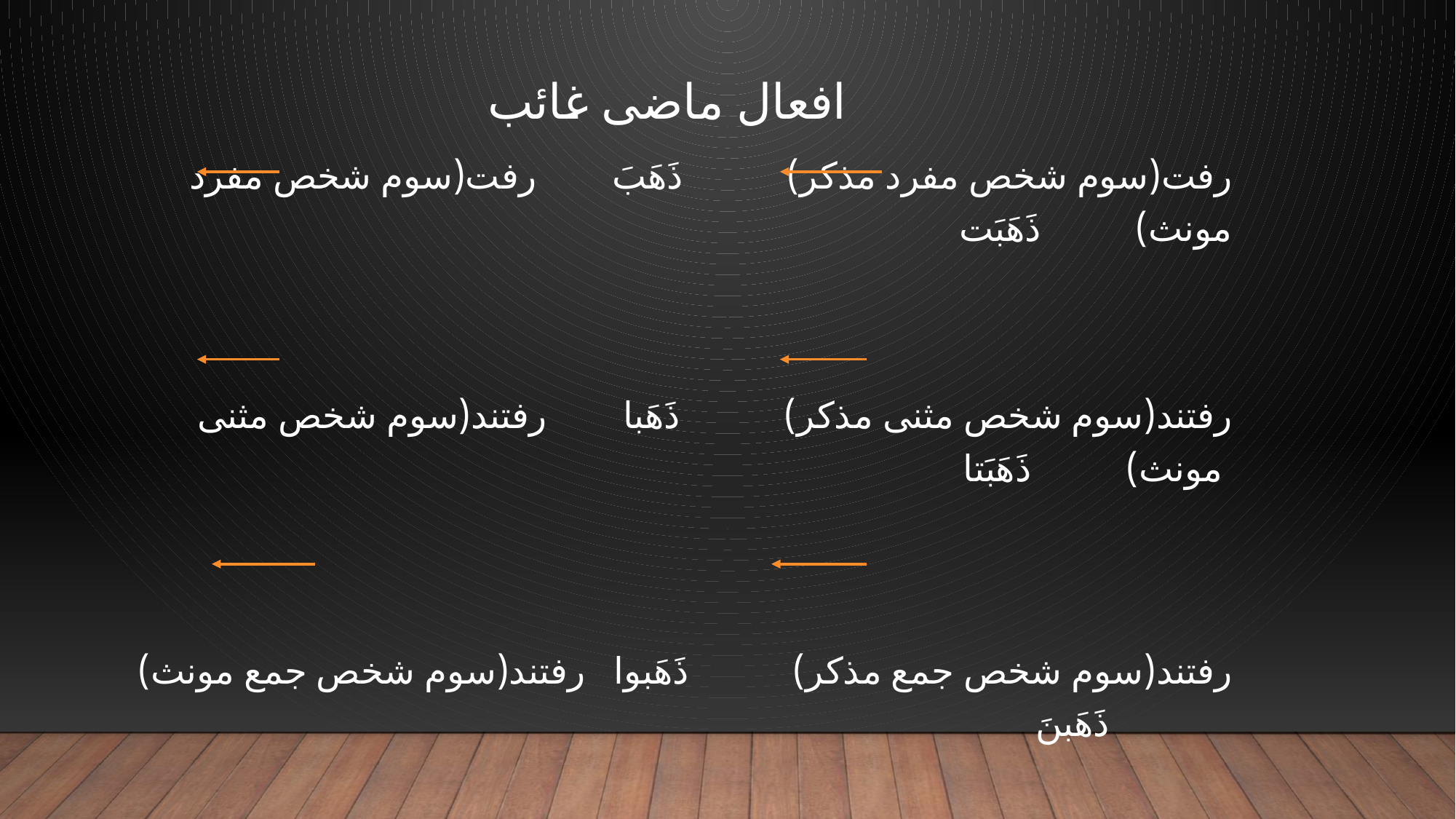

افعال ماضی غائب
رفت(سوم شخص مفرد مذکر)           ذَهَبَ        رفت(سوم شخص مفرد مونث)          ذَهَبَت

رفتند(سوم شخص مثنی مذکر)           ذَهَبا        رفتند(سوم شخص مثنی مونث)          ذَهَبَتا

 رفتند(سوم شخص جمع مذکر)           ذَهَبوا   رفتند(سوم شخص جمع مونث)            ذَهَبنَ

#